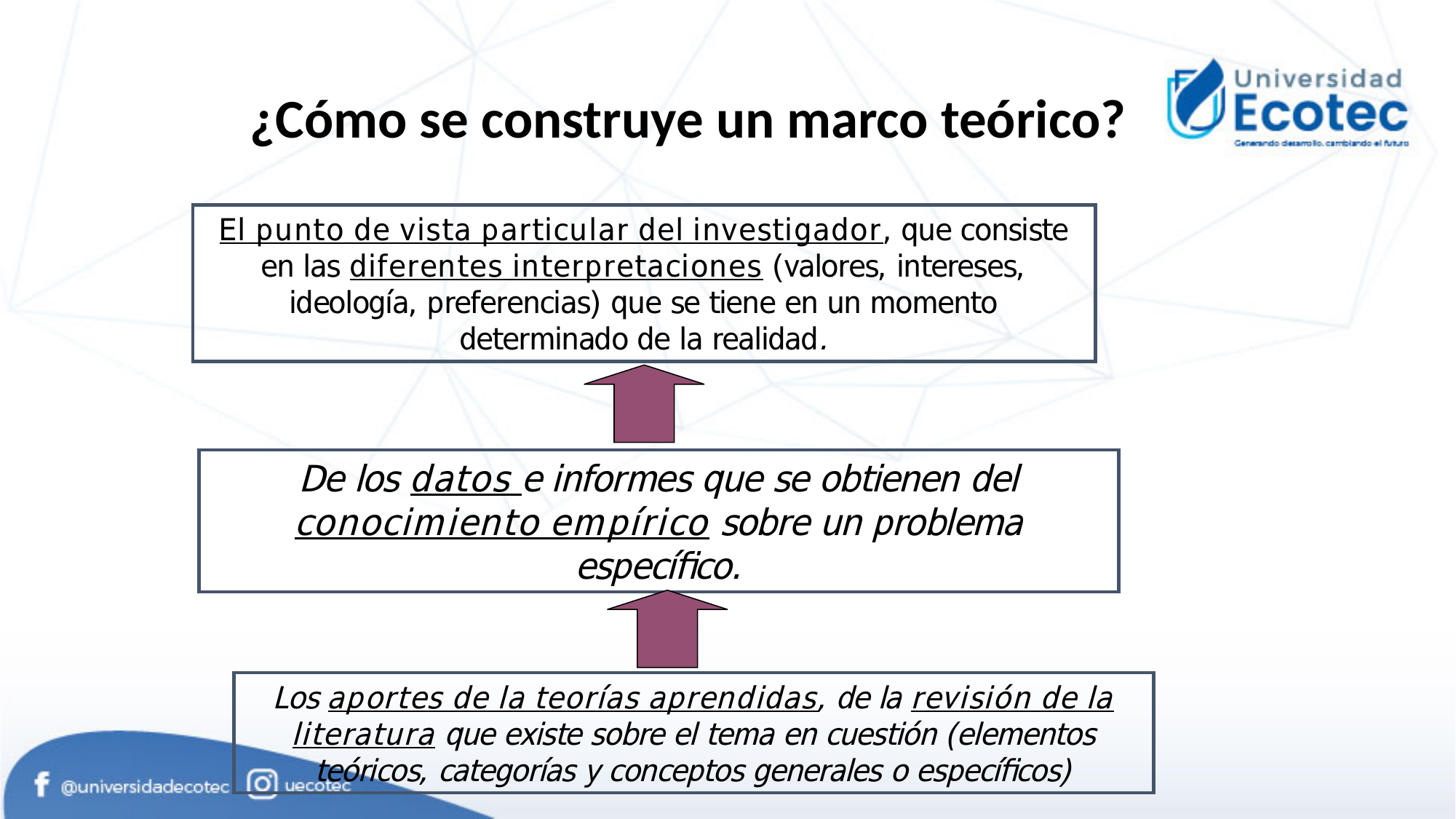

# ¿Cómo se construye un marco teórico?
El punto de vista particular del investigador, que consiste en las diferentes interpretaciones (valores, intereses, ideología, preferencias) que se tiene en un momento determinado de la realidad.

De los datos e informes que se obtienen del conocimiento empírico sobre un problema específico.

Los aportes de la teorías aprendidas, de la revisión de la literatura que existe sobre el tema en cuestión (elementos teóricos, categorías y conceptos generales o específicos)